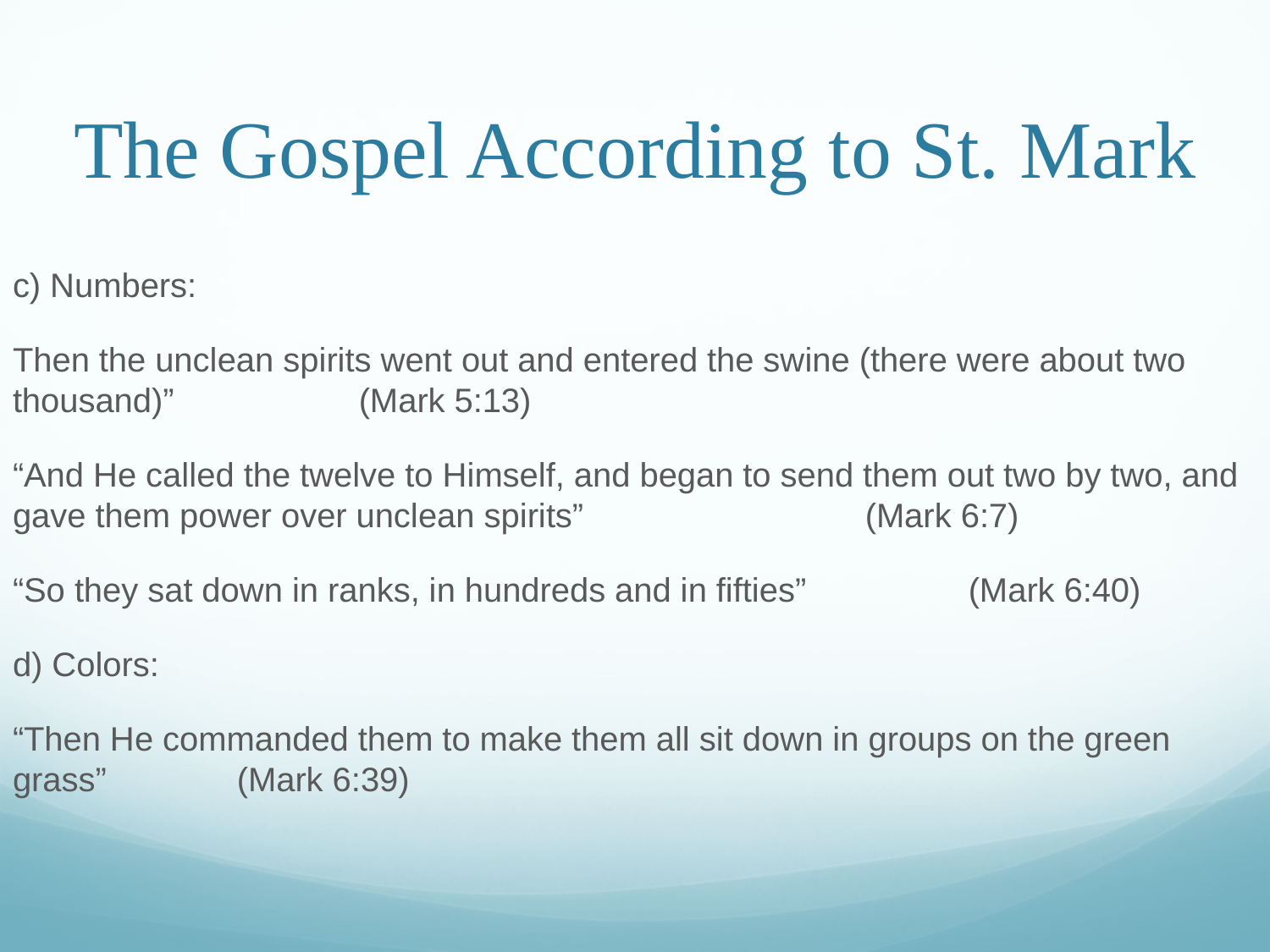

# The Gospel According to St. Mark
c) Numbers:
Then the unclean spirits went out and entered the swine (there were about two thousand)”														           (Mark 5:13)
“And He called the twelve to Himself, and began to send them out two by two, and gave them power over unclean spirits”										             (Mark 6:7)
“So they sat down in ranks, in hundreds and in fifties”									           (Mark 6:40)
d) Colors:
“Then He commanded them to make them all sit down in groups on the green grass”															           (Mark 6:39)